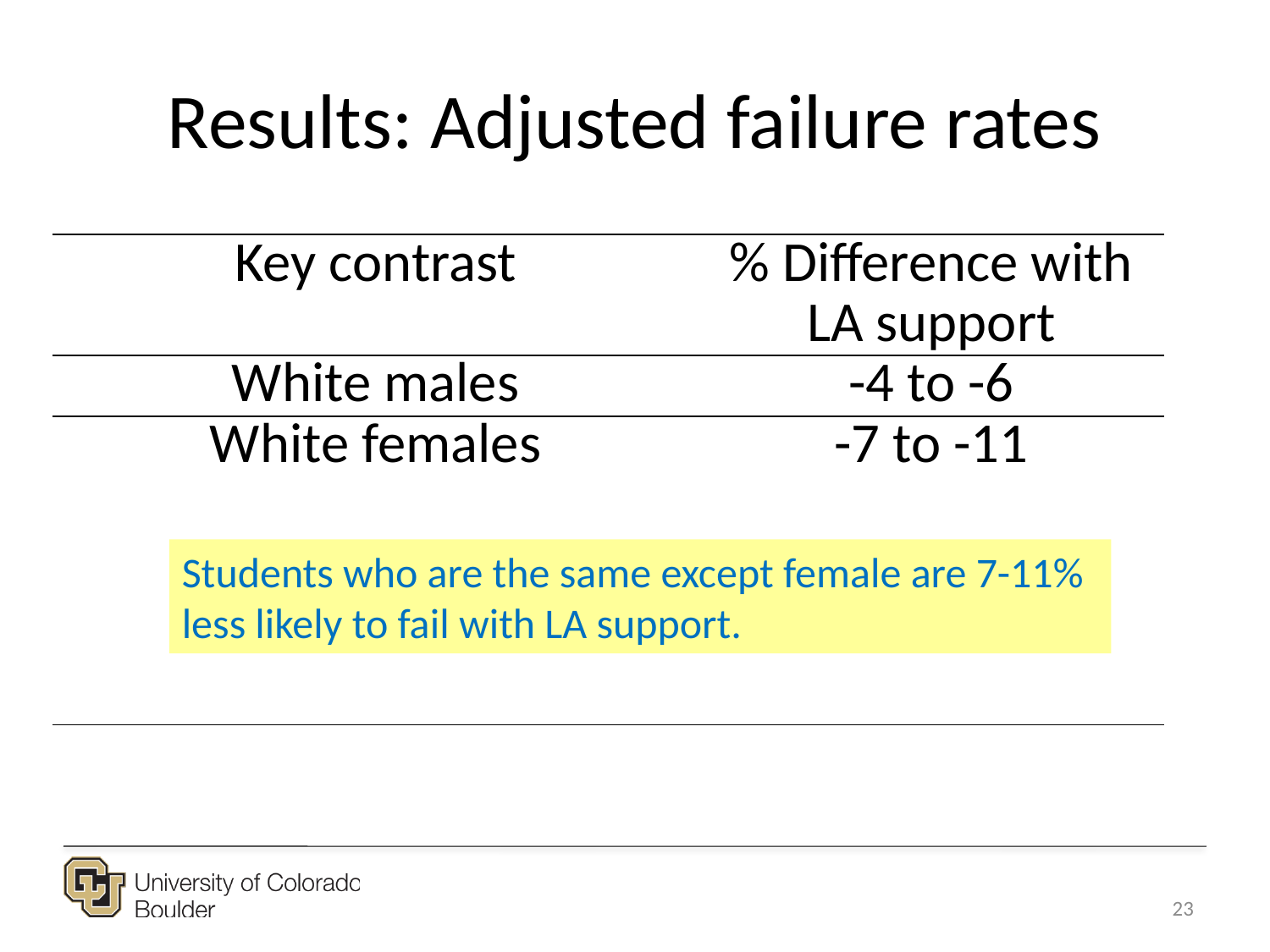

# Results: Adjusted failure rates
| Key contrast | % Difference with LA support |
| --- | --- |
| White males | -4 to -6 |
| White females | -7 to -11 |
| Nonwhite males | -4 to -6 |
| Nonwhite females | -7 to -11 |
| First-generation males | -6 to -9 |
| First-generation females | -10 to -14 |
Students who are the same except female are 7-11% less likely to fail with LA support.
23